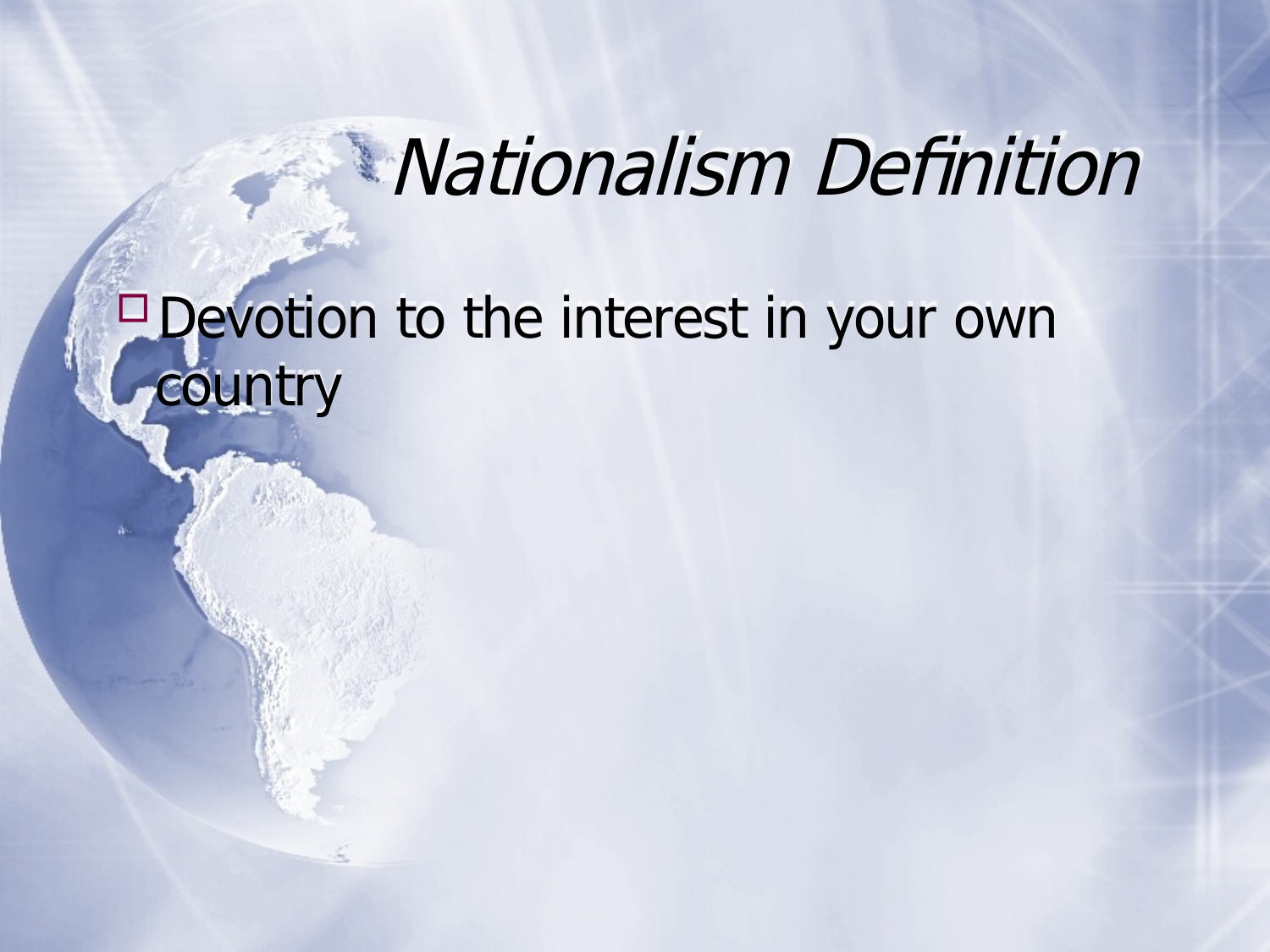

# Nationalism Definition
Devotion to the interest in your own country